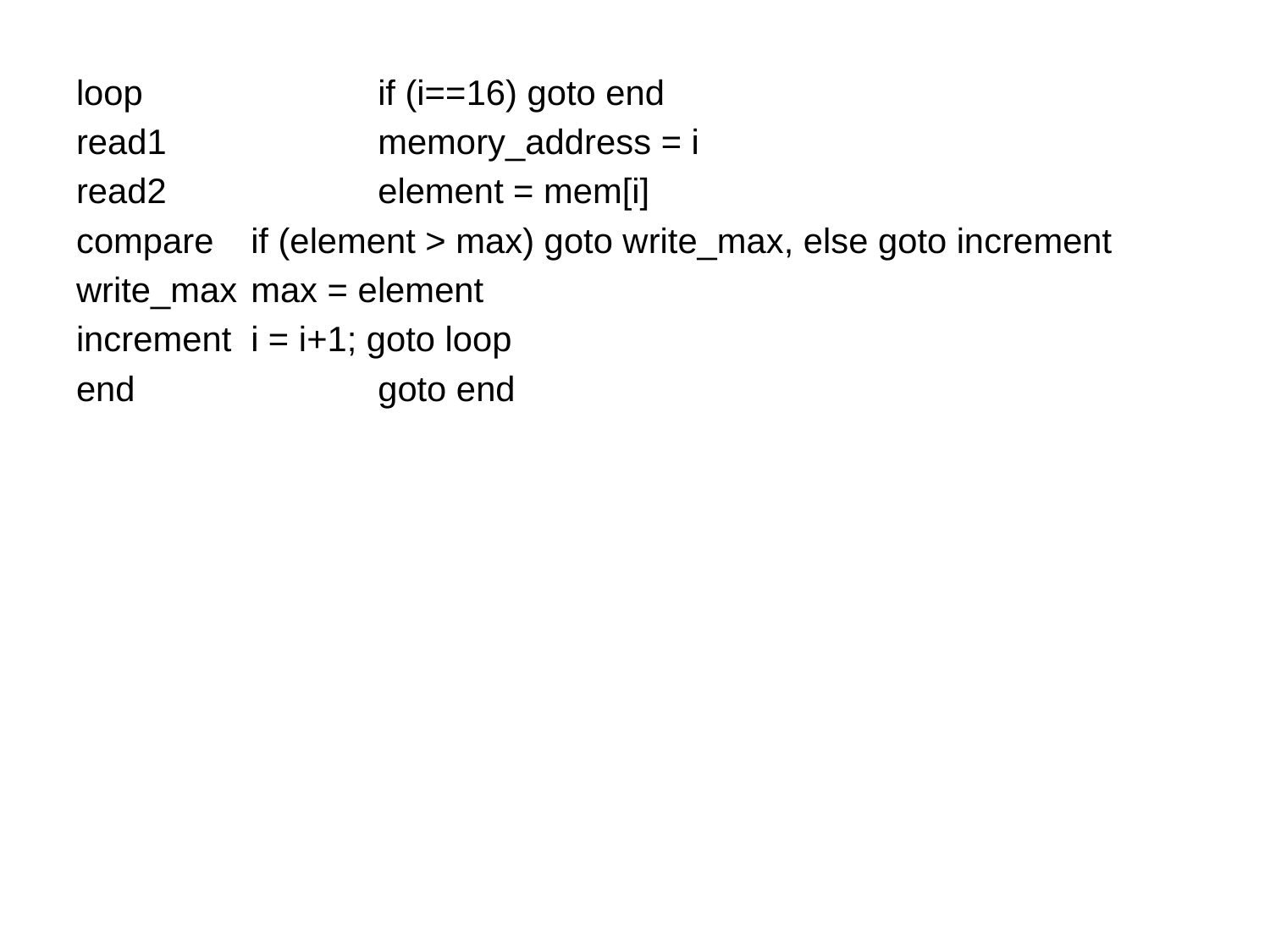

loop		if (i==16) goto end
read1		memory_address = i
read2		element = mem[i]
compare	if (element > max) goto write_max, else goto increment
write_max	max = element
increment	i = i+1; goto loop
end		goto end